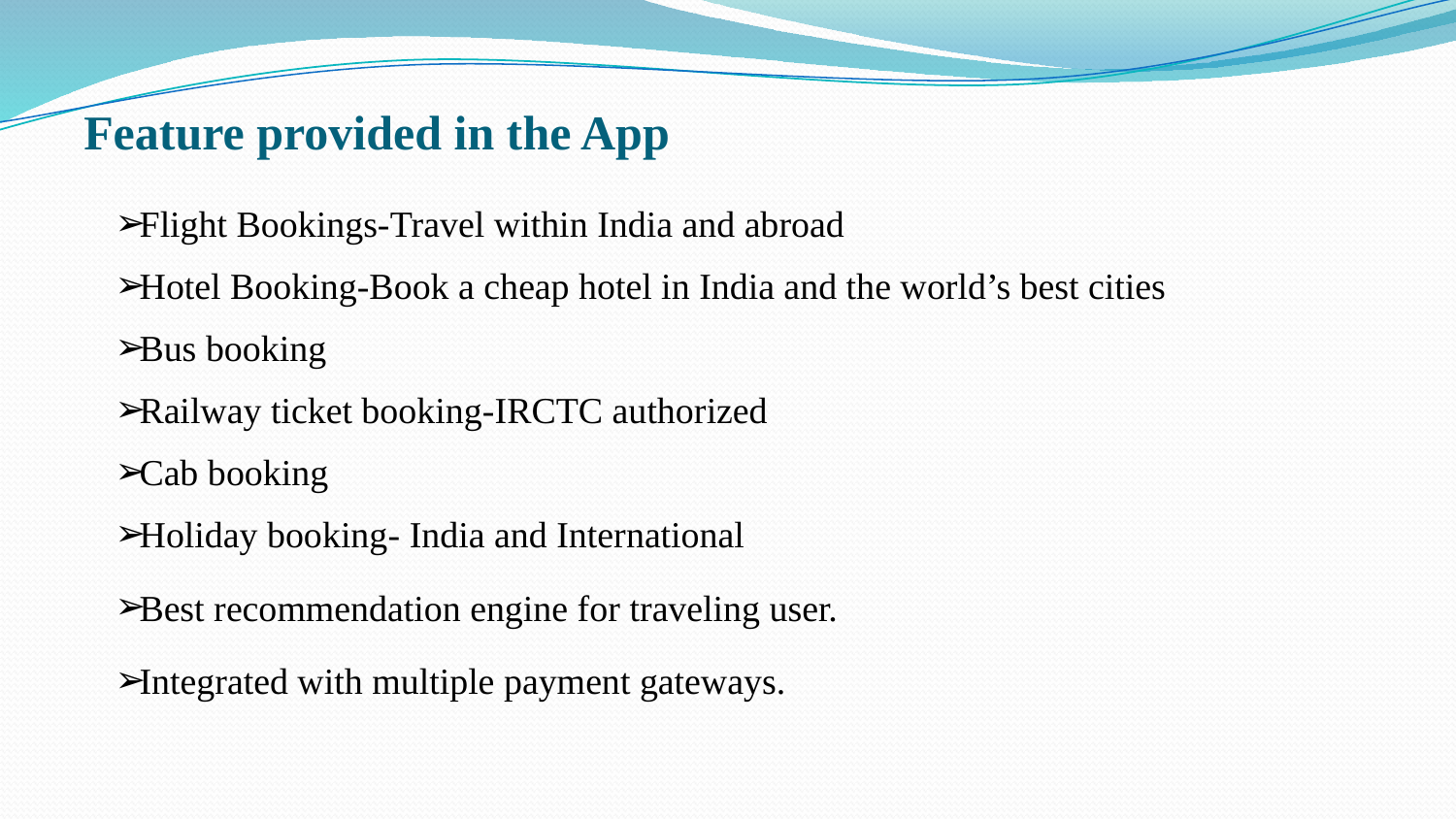

# Feature provided in the App
Flight Bookings-Travel within India and abroad
Hotel Booking-Book a cheap hotel in India and the world’s best cities
Bus booking
Railway ticket booking-IRCTC authorized
Cab booking
Holiday booking- India and International
Best recommendation engine for traveling user.
Integrated with multiple payment gateways.